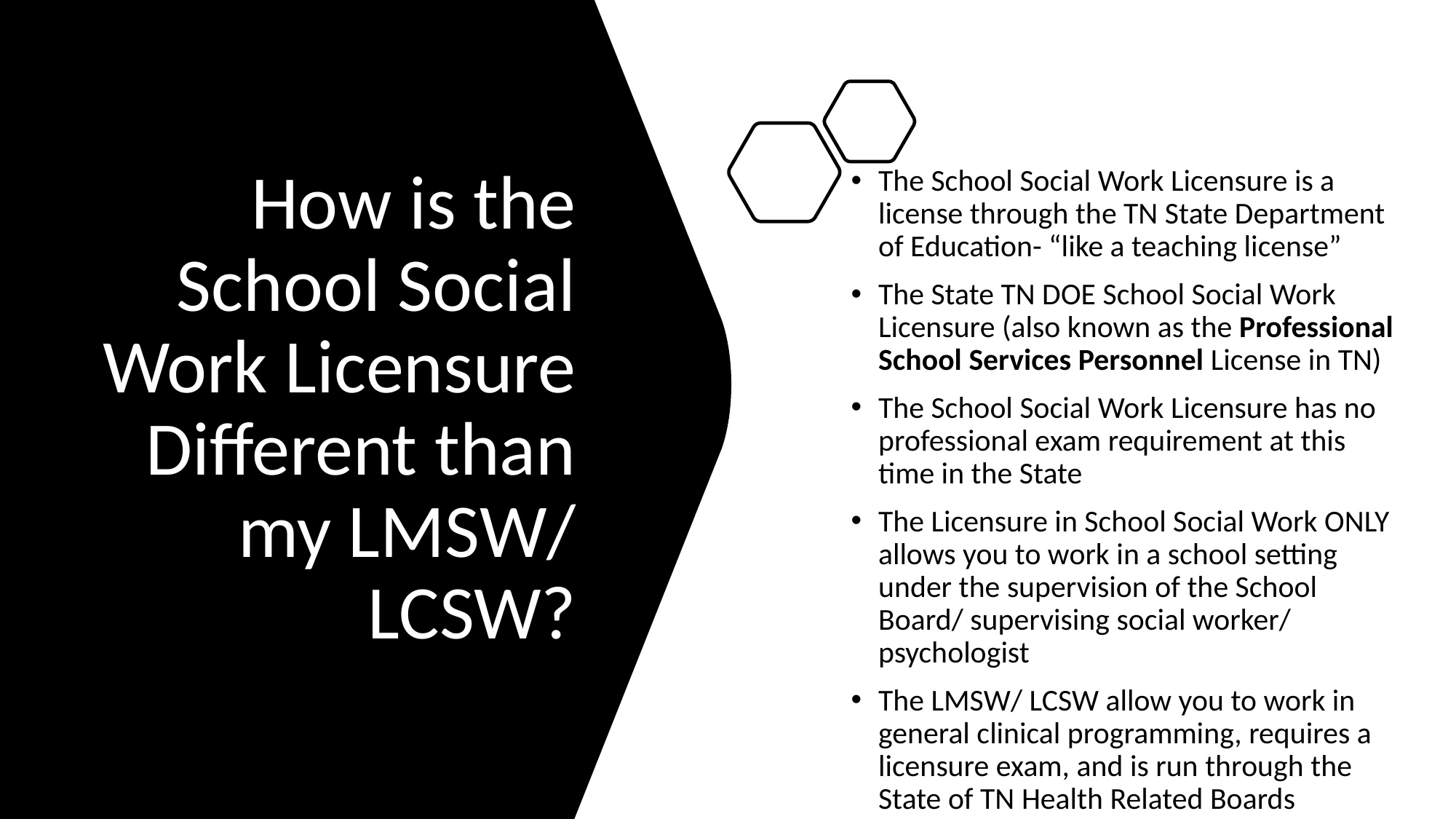

# How is the School Social Work Licensure Different than my LMSW/ LCSW?
The School Social Work Licensure is a license through the TN State Department of Education- “like a teaching license”
The State TN DOE School Social Work Licensure (also known as the Professional School Services Personnel License in TN)
The School Social Work Licensure has no professional exam requirement at this time in the State
The Licensure in School Social Work ONLY allows you to work in a school setting under the supervision of the School Board/ supervising social worker/ psychologist
The LMSW/ LCSW allow you to work in general clinical programming, requires a licensure exam, and is run through the State of TN Health Related Boards